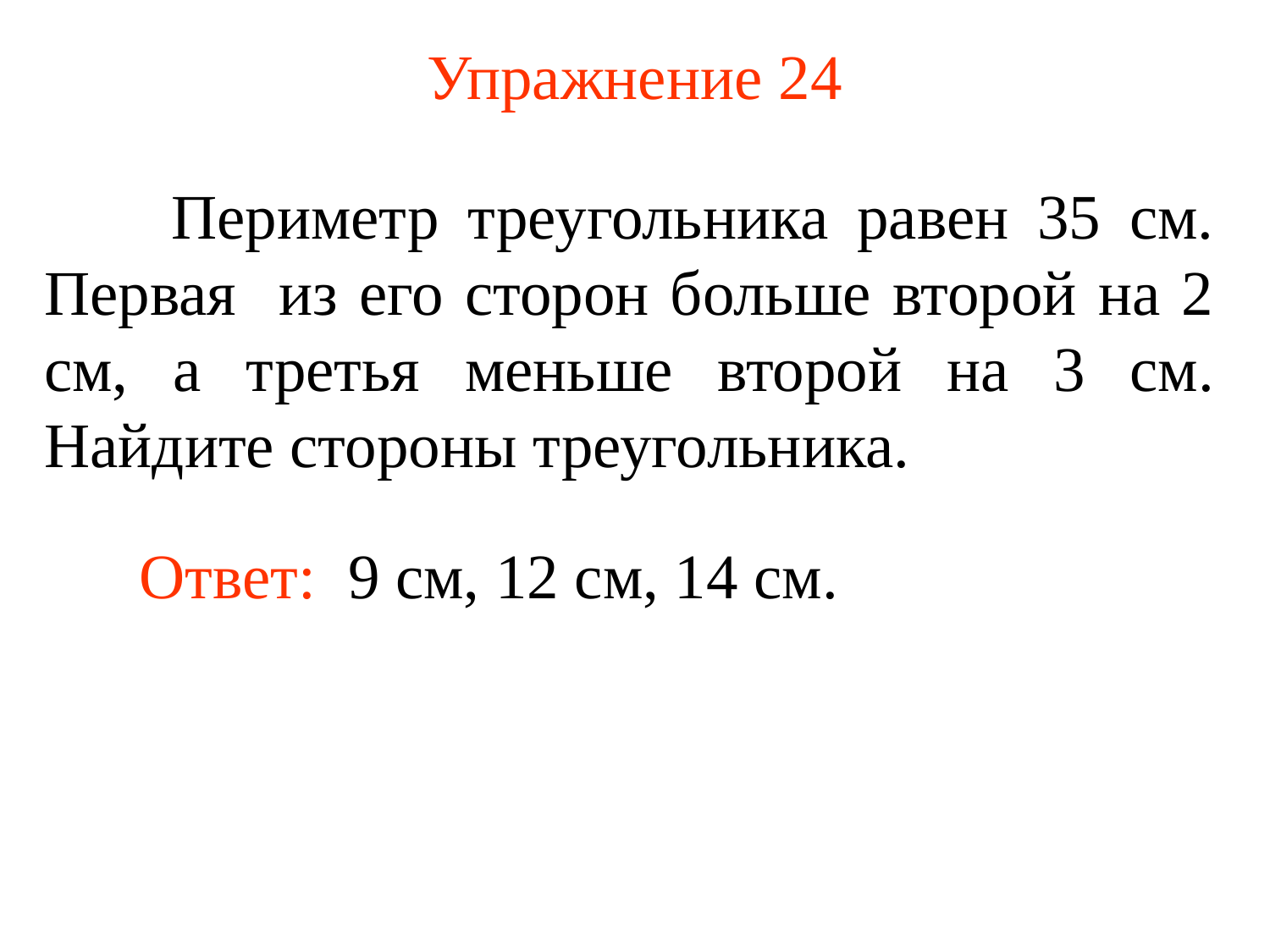

# Упражнение 24
	Периметр треугольника равен 35 см. Первая  из его сторон больше второй на 2 см, а третья меньше второй на 3 см. Найдите стороны треугольника.
Ответ:  9 см, 12 см, 14 см.